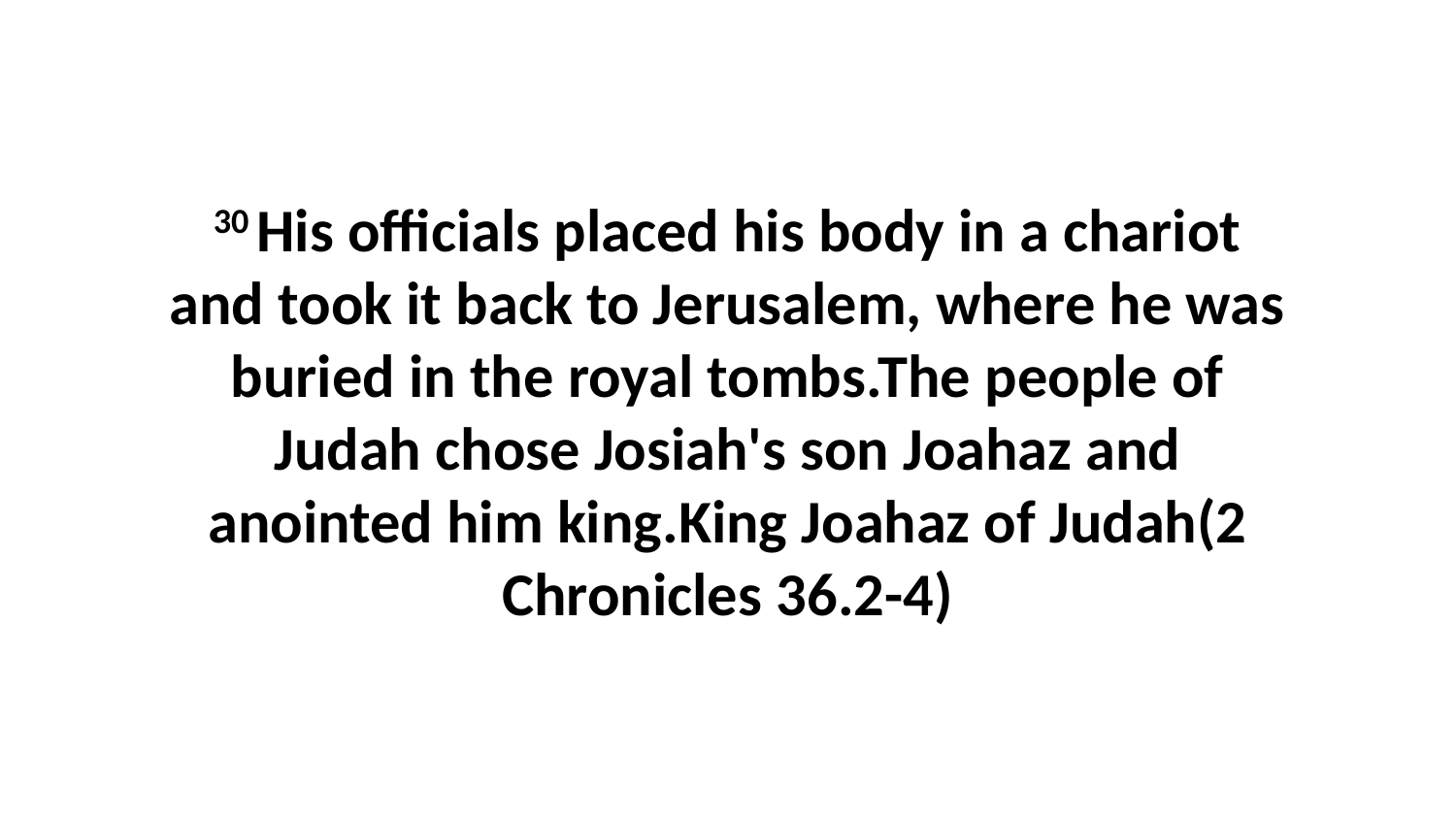

30 His officials placed his body in a chariot and took it back to Jerusalem, where he was buried in the royal tombs.The people of Judah chose Josiah's son Joahaz and anointed him king.King Joahaz of Judah(2 Chronicles 36.2-4)